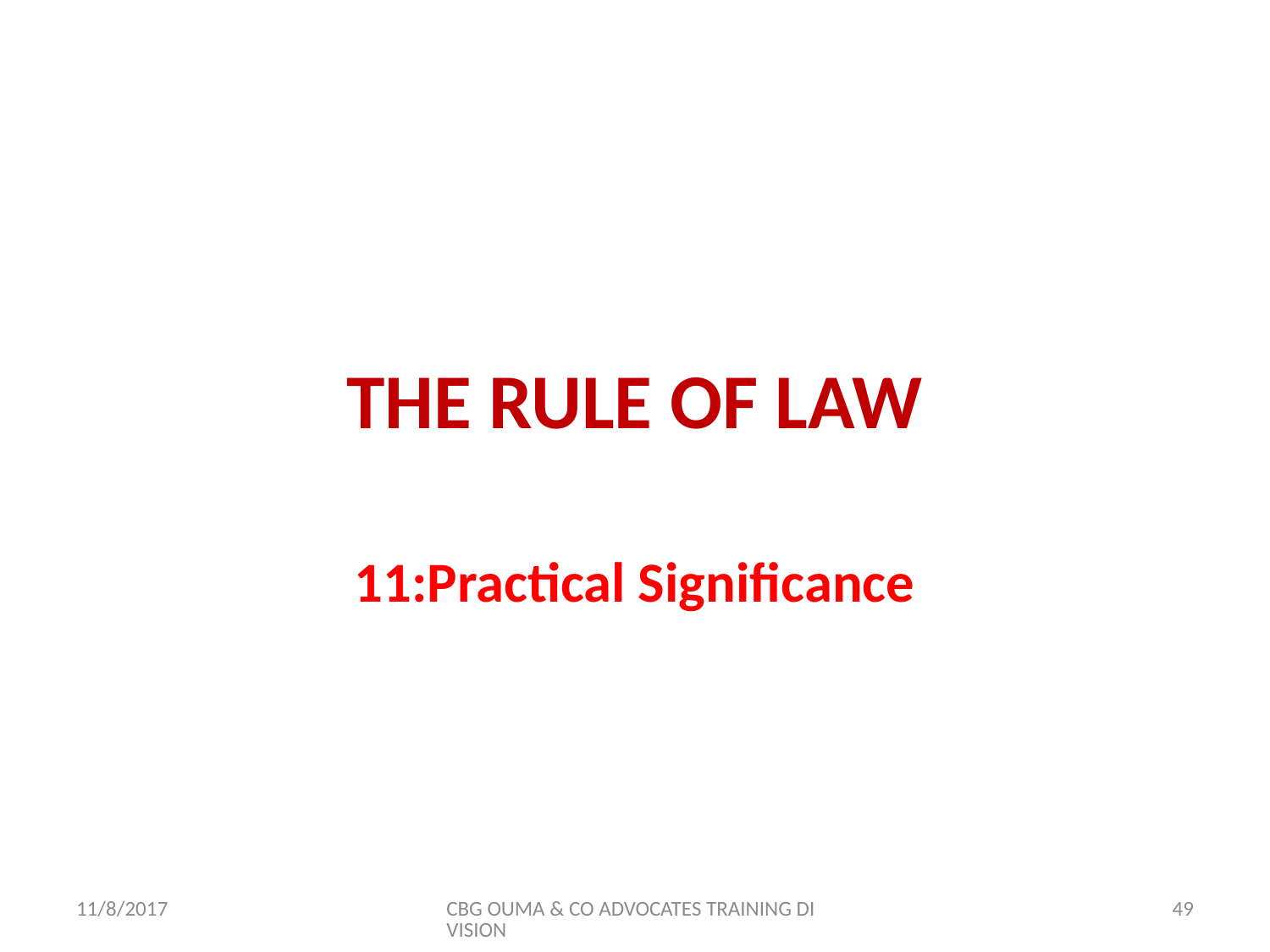

# THE RULE OF LAW
11:Practical Significance
11/8/2017
CBG OUMA & CO ADVOCATES TRAINING DIVISION
49